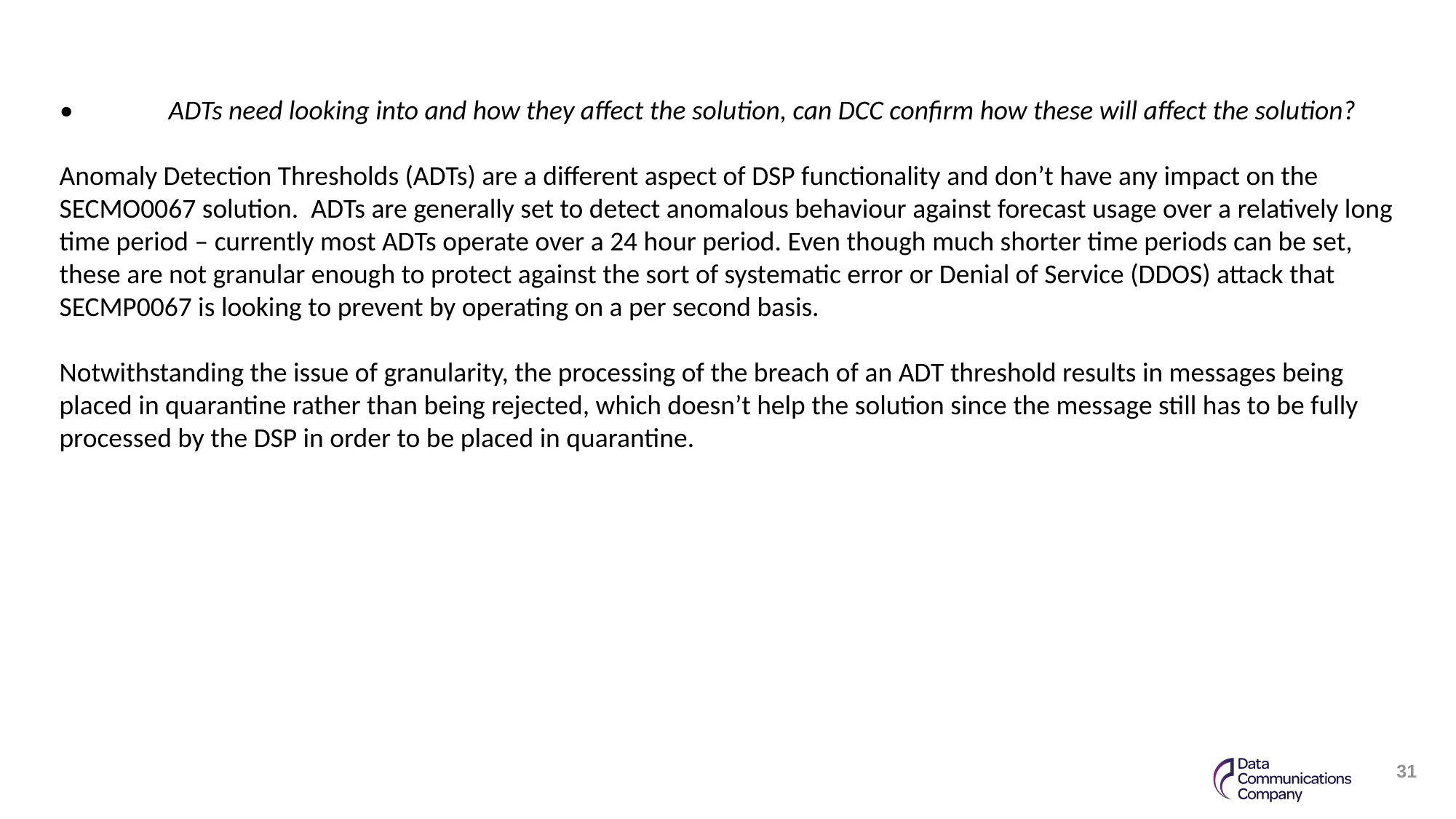

•	ADTs need looking into and how they affect the solution, can DCC confirm how these will affect the solution?

Anomaly Detection Thresholds (ADTs) are a different aspect of DSP functionality and don’t have any impact on the SECMO0067 solution.  ADTs are generally set to detect anomalous behaviour against forecast usage over a relatively long time period – currently most ADTs operate over a 24 hour period. Even though much shorter time periods can be set, these are not granular enough to protect against the sort of systematic error or Denial of Service (DDOS) attack that SECMP0067 is looking to prevent by operating on a per second basis.

Notwithstanding the issue of granularity, the processing of the breach of an ADT threshold results in messages being placed in quarantine rather than being rejected, which doesn’t help the solution since the message still has to be fully processed by the DSP in order to be placed in quarantine.
31